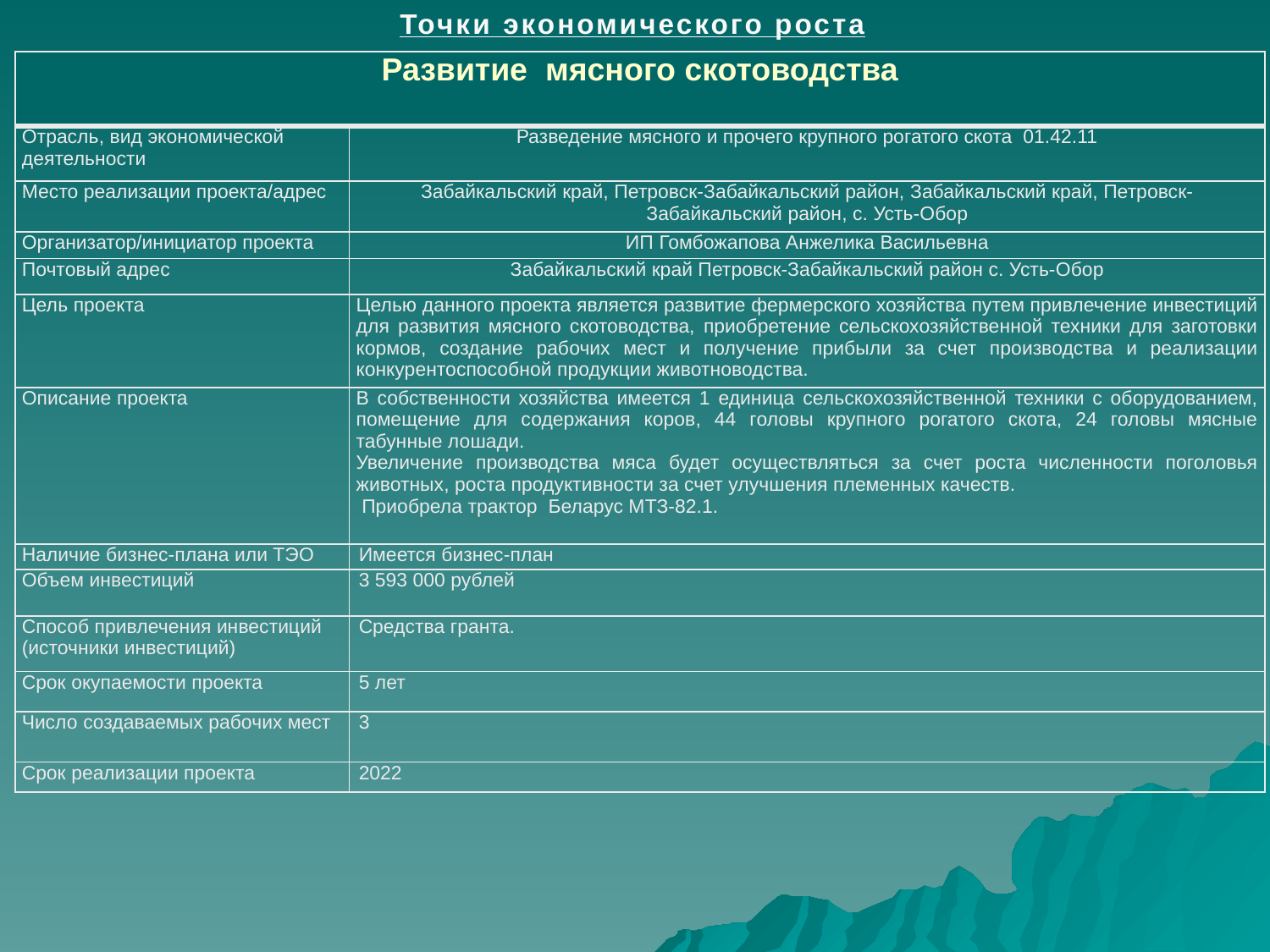

Точки экономического роста
| Развитие мясного скотоводства |  |
| --- | --- |
| Отрасль, вид экономической деятельности | Разведение мясного и прочего крупного рогатого скота 01.42.11 |
| Место реализации проекта/адрес | Забайкальский край, Петровск-Забайкальский район, Забайкальский край, Петровск-Забайкальский район, с. Усть-Обор |
| Организатор/инициатор проекта | ИП Гомбожапова Анжелика Васильевна |
| Почтовый адрес | Забайкальский край Петровск-Забайкальский район с. Усть-Обор |
| Цель проекта | Целью данного проекта является развитие фермерского хозяйства путем привлечение инвестиций для развития мясного скотоводства, приобретение сельскохозяйственной техники для заготовки кормов, создание рабочих мест и получение прибыли за счет производства и реализации конкурентоспособной продукции животноводства. |
| Описание проекта | В собственности хозяйства имеется 1 единица сельскохозяйственной техники с оборудованием, помещение для содержания коров, 44 головы крупного рогатого скота, 24 головы мясные табунные лошади. Увеличение производства мяса будет осуществляться за счет роста численности поголовья животных, роста продуктивности за счет улучшения племенных качеств. Приобрела трактор Беларус МТЗ-82.1. |
| Наличие бизнес-плана или ТЭО | Имеется бизнес-план |
| Объем инвестиций | 3 593 000 рублей |
| Способ привлечения инвестиций (источники инвестиций) | Средства гранта. |
| Срок окупаемости проекта | 5 лет |
| Число создаваемых рабочих мест | 3 |
| Срок реализации проекта | 2022 |